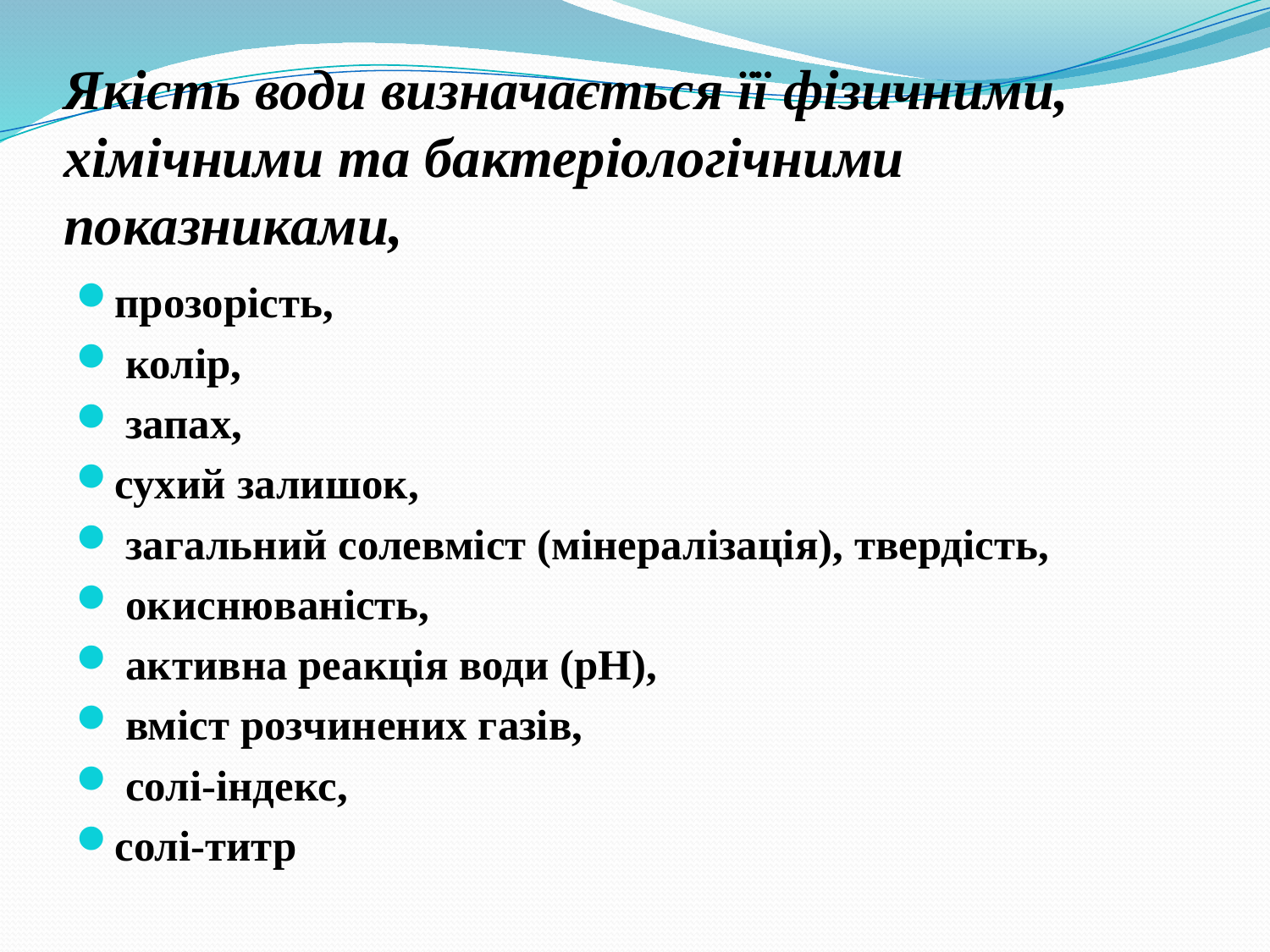

# Якість води визначається її фізичними, хімічними та бактеріологічними показниками,
прозорість,
 колір,
 запах,
сухий залишок,
 загальний солевміст (мінералізація), твердість,
 окиснюваність,
 активна реакція води (рН),
 вміст розчинених газів,
 солі-індекс,
солі-титр